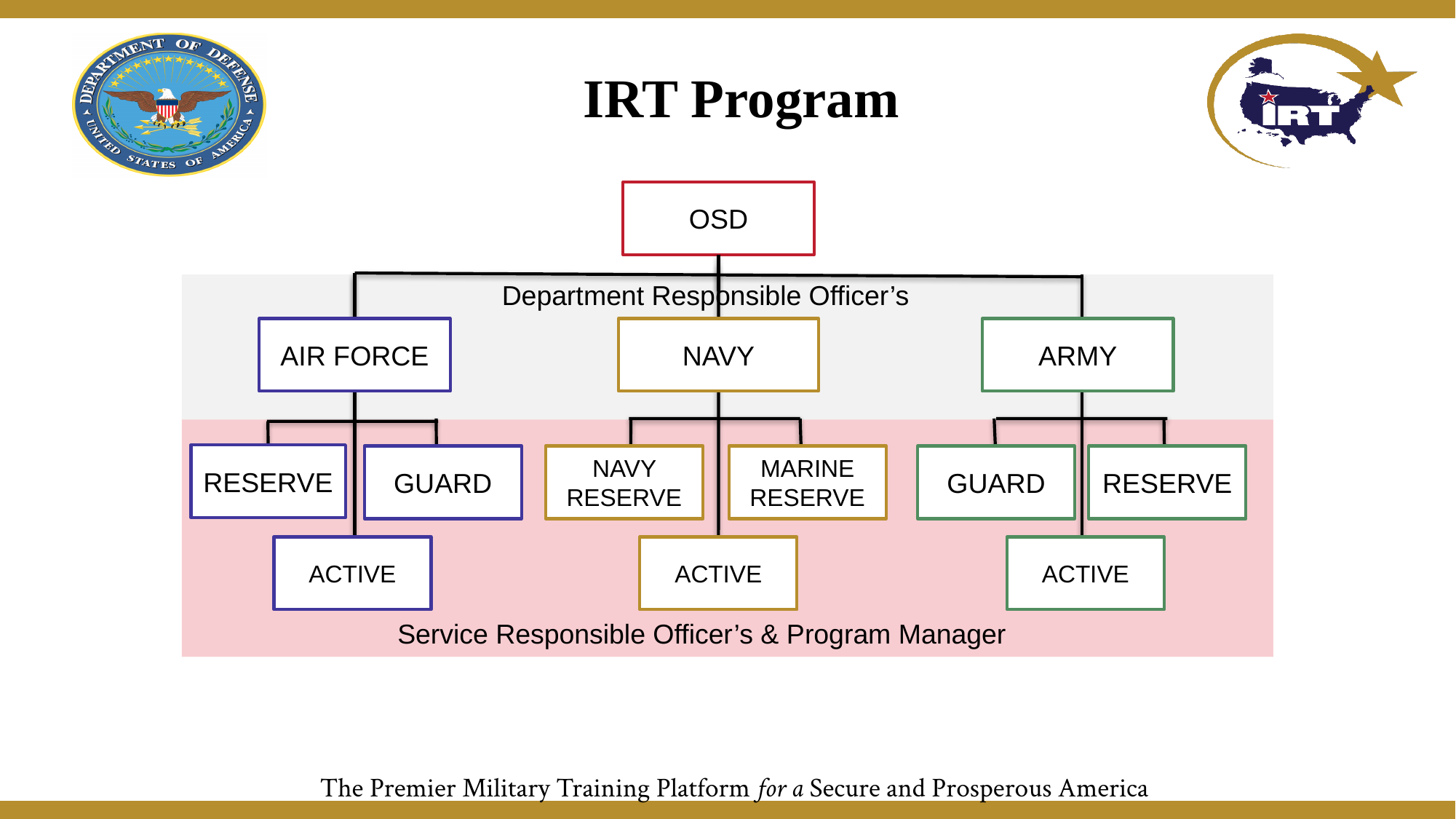

# IRT Program
OSD
Department Responsible Officer’s

AIR FORCE
NAVY
ARMY

RESERVE
GUARD
MARINE RESERVE
GUARD
RESERVE
NAVY RESERVE
ACTIVE
ACTIVE
ACTIVE
Service Responsible Officer’s & Program Manager
The Premier Military Training Platform for a Secure and Prosperous America